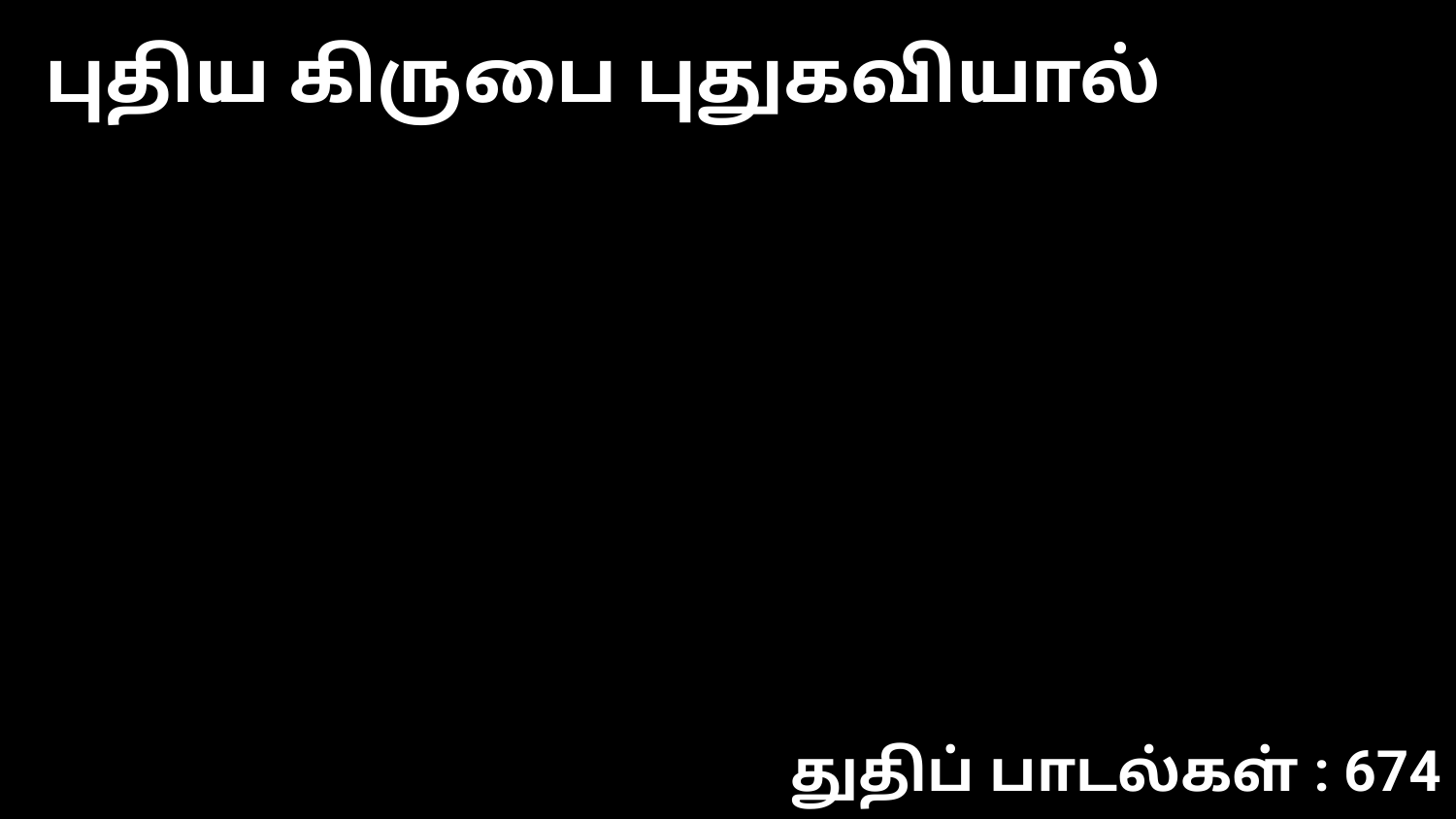

புதிய கிருபை புதுகவியால்
துதிப் பாடல்கள் : 674